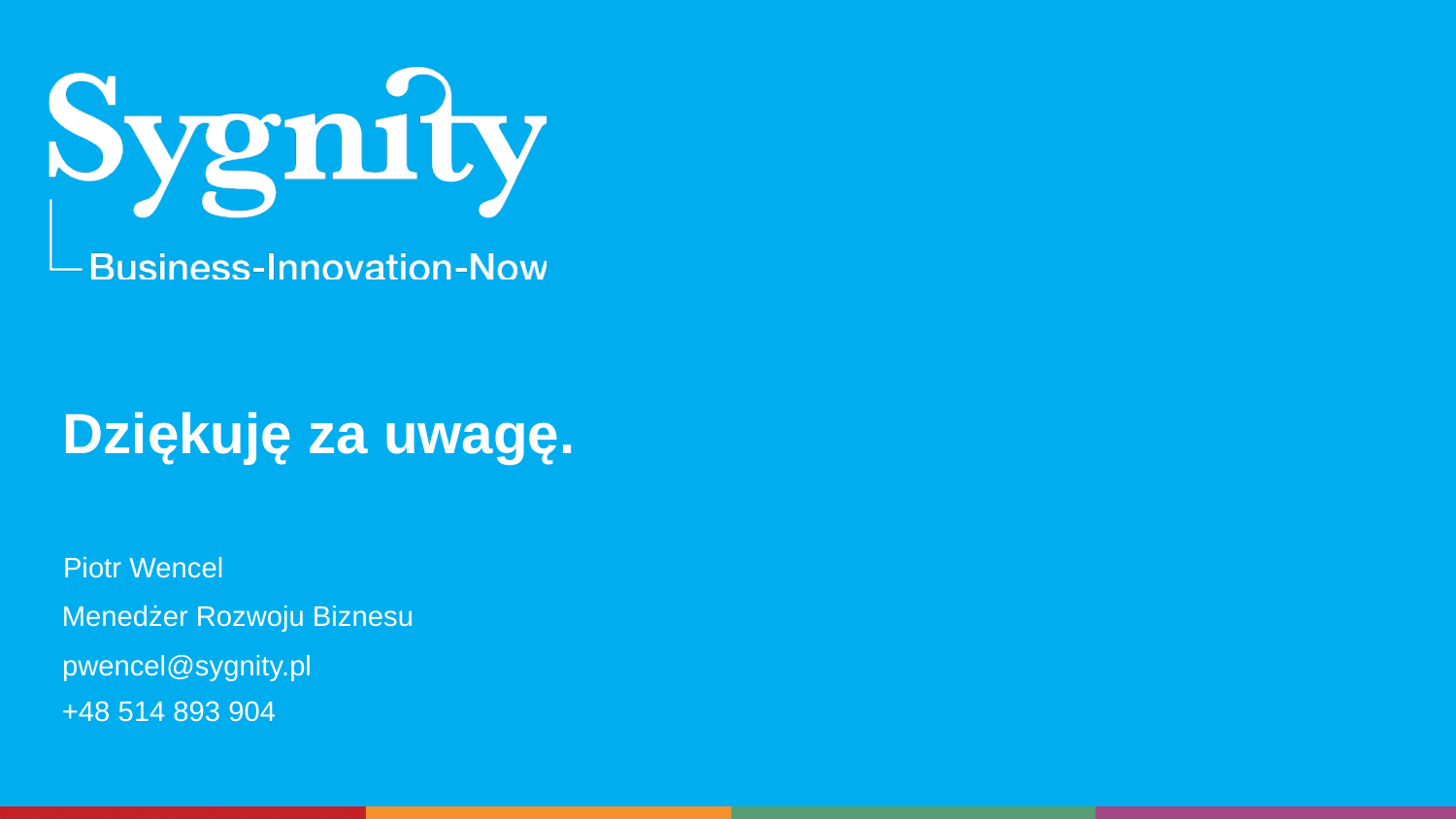

# Dziękuję za uwagę.
Piotr Wencel
Menedżer Rozwoju Biznesu
pwencel@sygnity.pl
+48 514 893 904